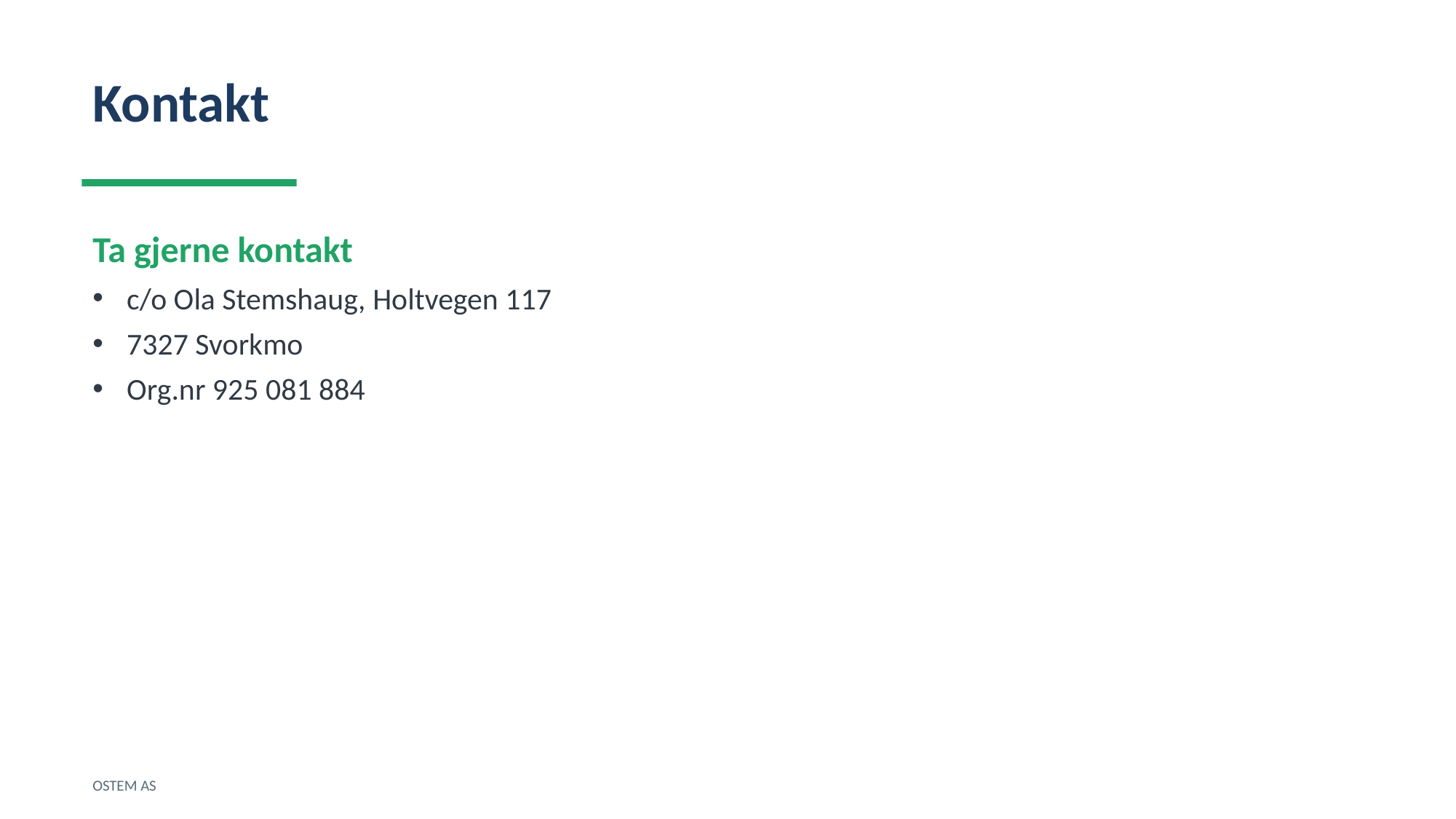

Kontakt

Ta gjerne kontakt
c/o Ola Stemshaug, Holtvegen 117
7327 Svorkmo
Org.nr 925 081 884
OSTEM AS